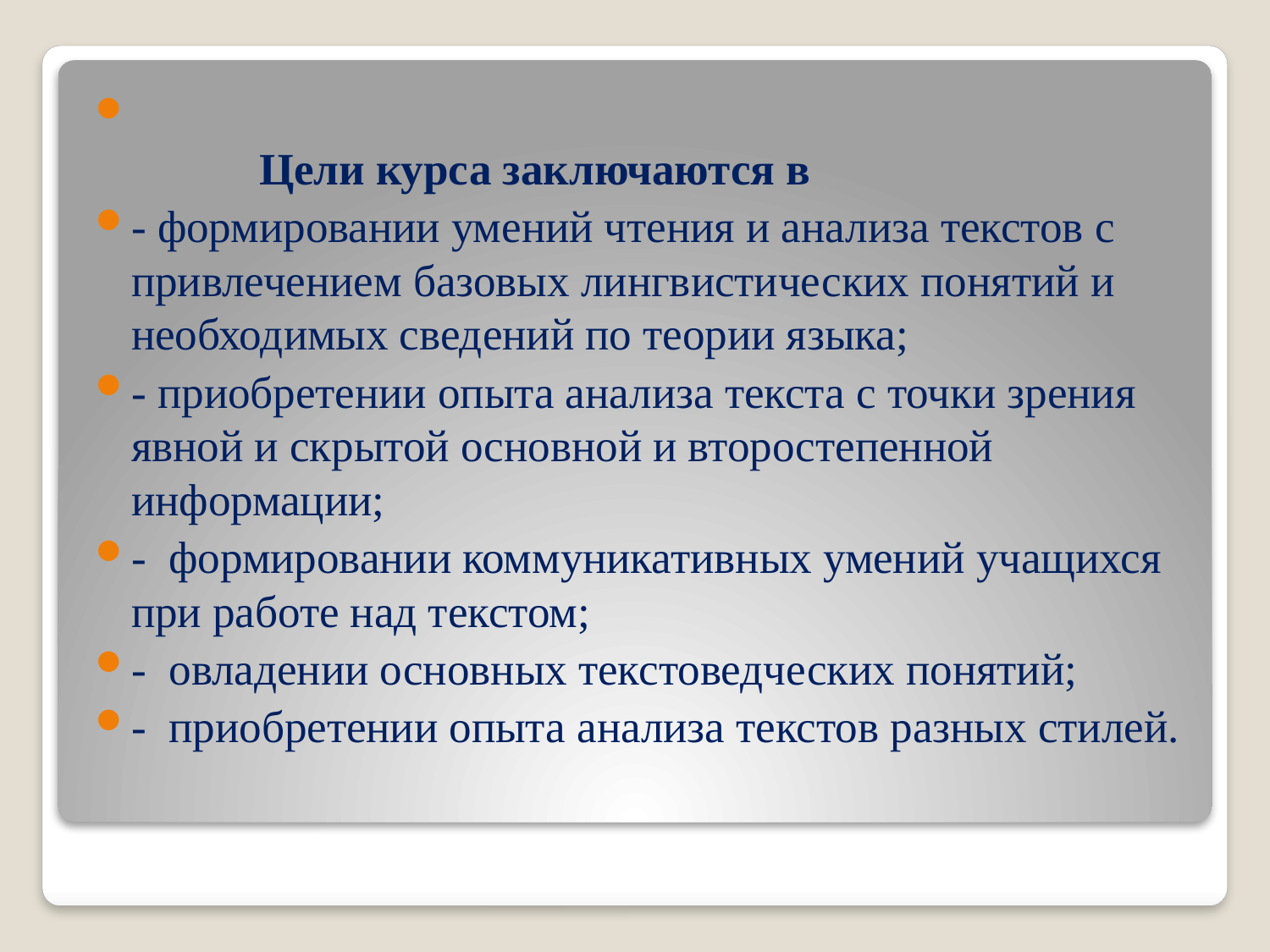

Цели курса заключаются в
- формировании умений чтения и анализа текстов с привлечением базовых лингвистических понятий и необходимых сведений по теории языка;
- приобретении опыта анализа текста с точки зрения явной и скрытой основной и второстепенной информации;
-  формировании коммуникативных умений учащихся при работе над текстом;
-  овладении основных текстоведческих понятий;
-  приобретении опыта анализа текстов разных стилей.